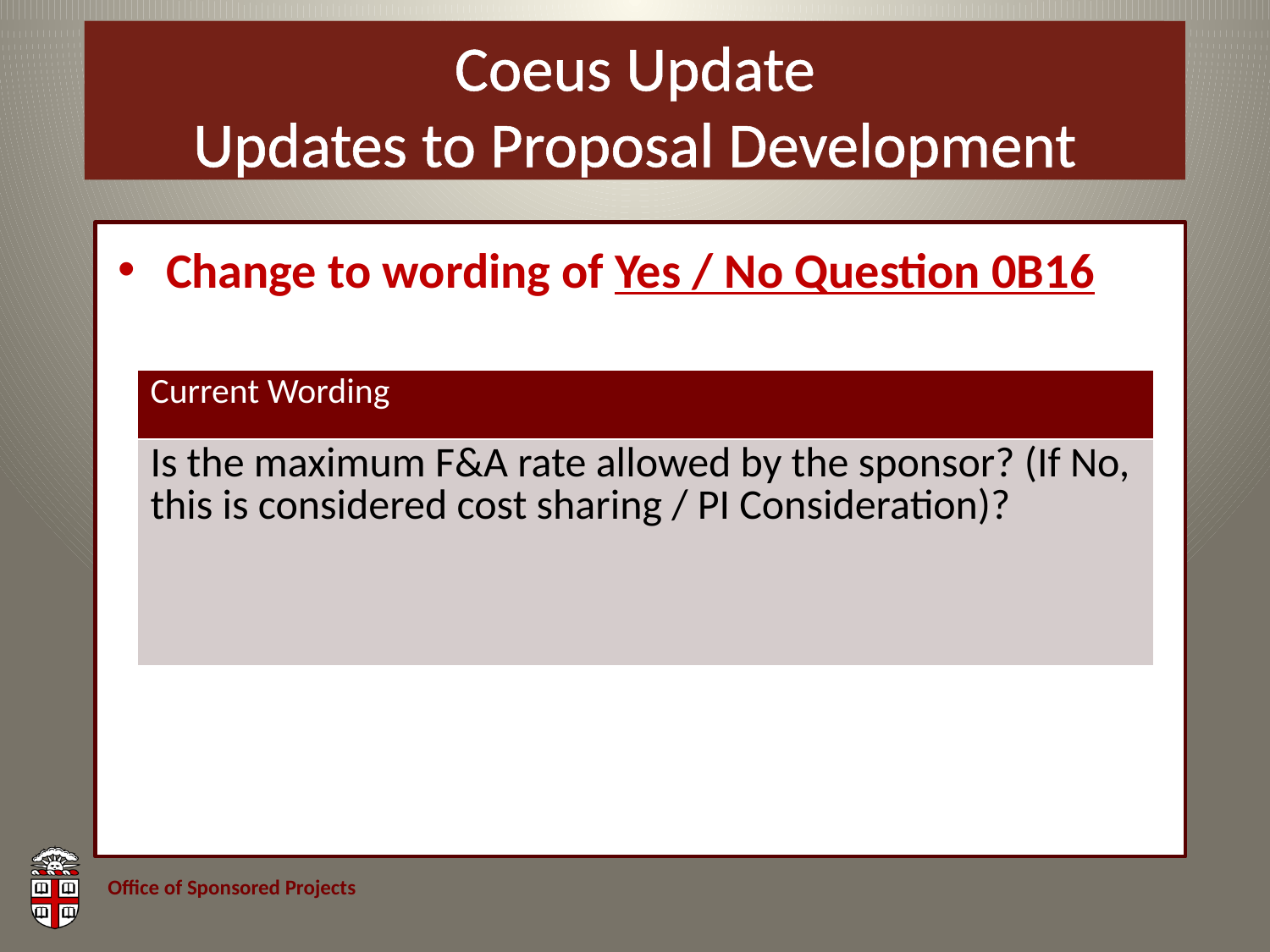

# Coeus Update Updates to Proposal Development
Change to wording of Yes / No Question 0B16
| Current Wording |
| --- |
| Is the maximum F&A rate allowed by the sponsor? (If No, this is considered cost sharing / PI Consideration)? |